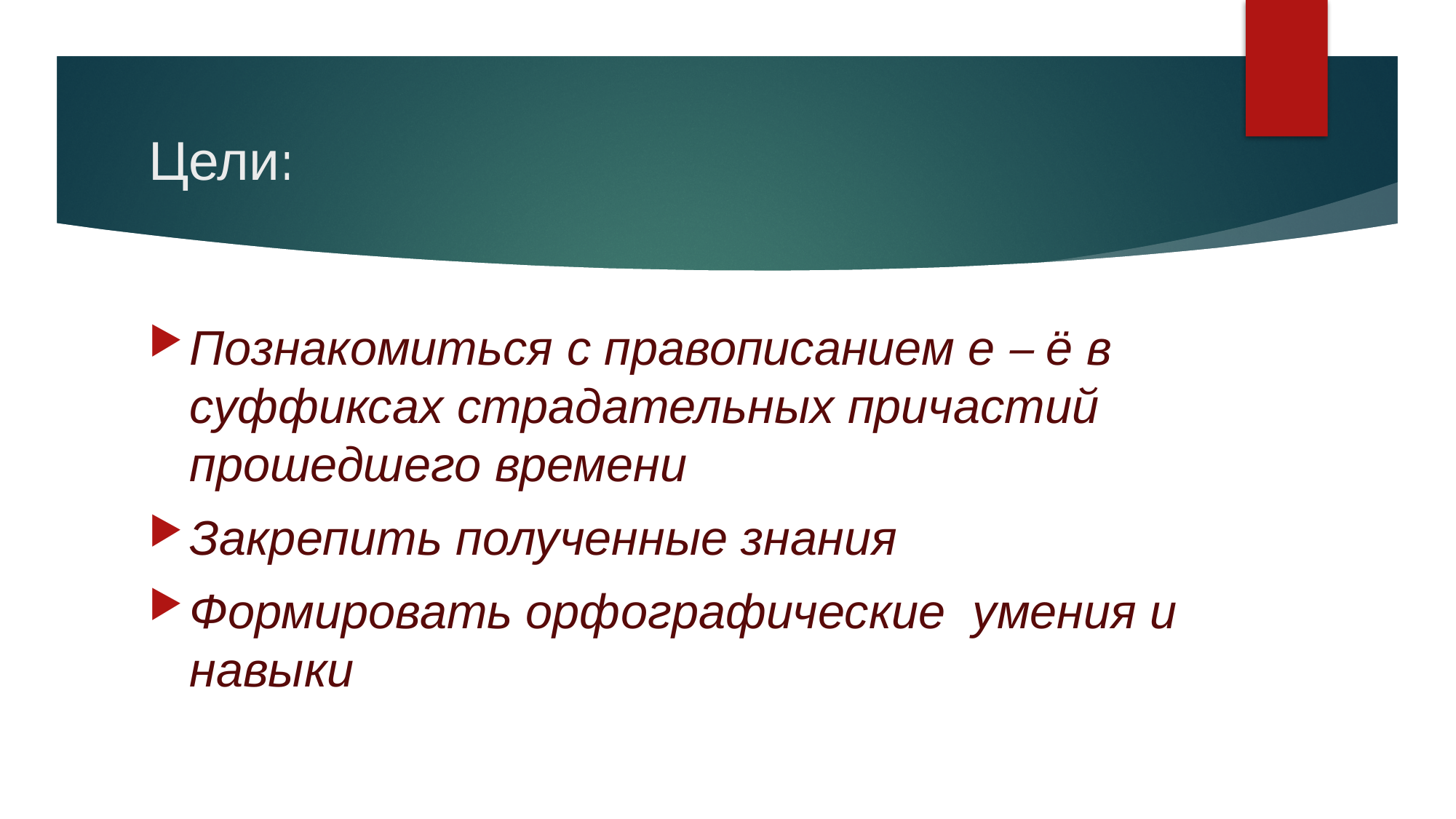

# Цели:
Познакомиться с правописанием е – ё в суффиксах страдательных причастий прошедшего времени
Закрепить полученные знания
Формировать орфографические  умения и навыки